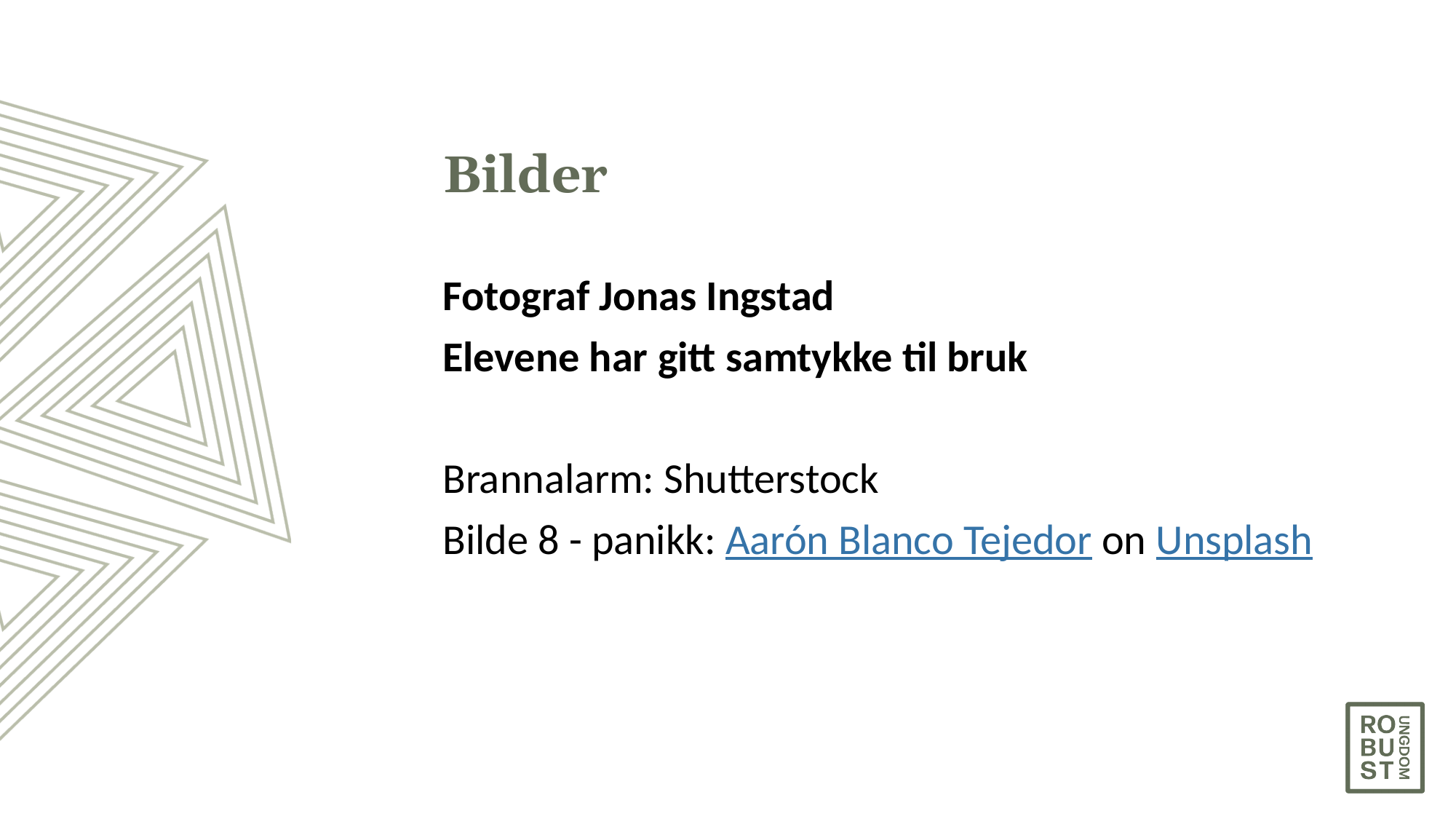

# Bilder
Fotograf Jonas Ingstad
Elevene har gitt samtykke til bruk

Brannalarm: Shutterstock
Bilde 8 - panikk: Aarón Blanco Tejedor on Unsplash